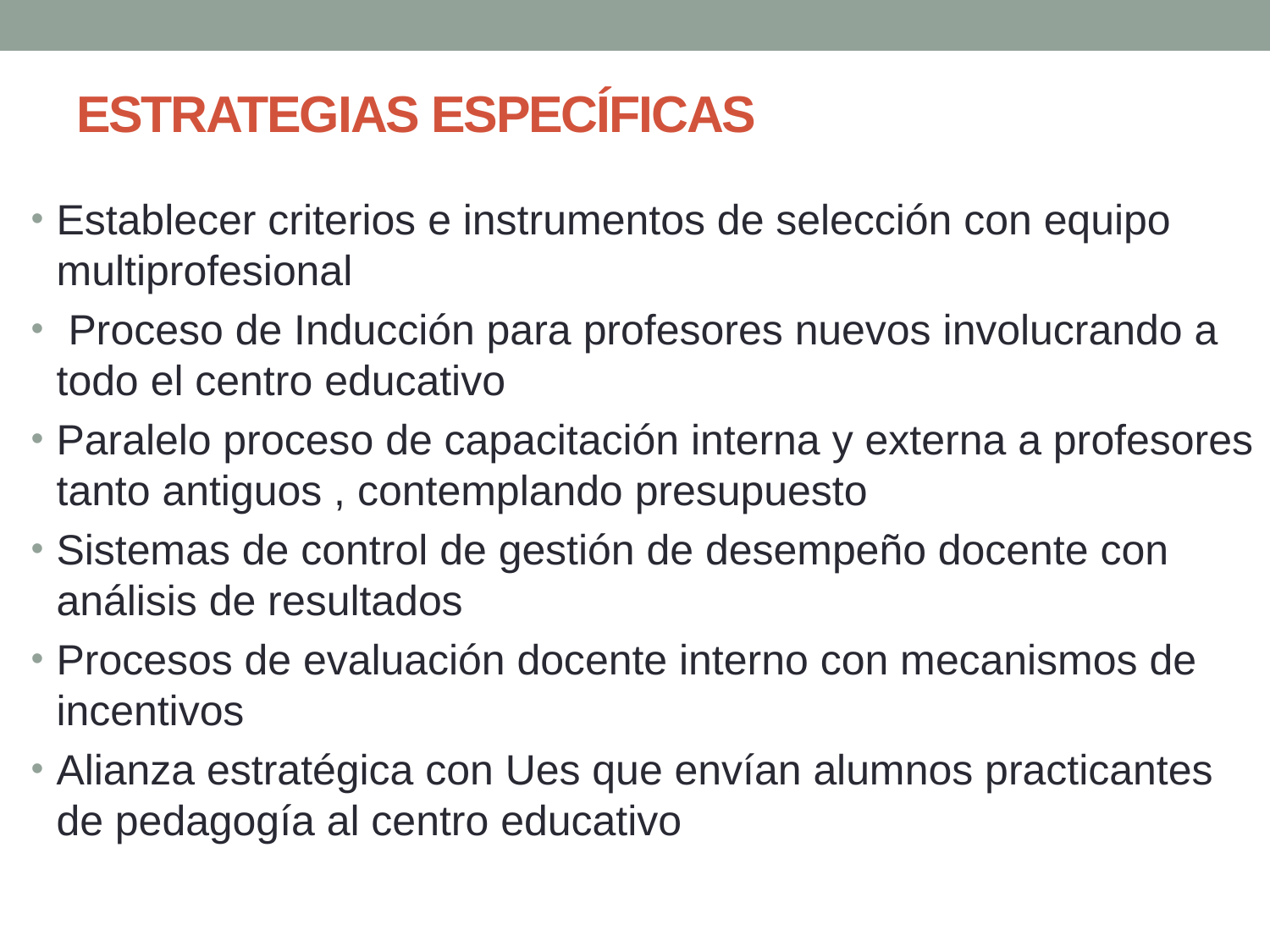

# ESTRATEGIAS ESPECÍFICAS
Establecer criterios e instrumentos de selección con equipo multiprofesional
 Proceso de Inducción para profesores nuevos involucrando a todo el centro educativo
Paralelo proceso de capacitación interna y externa a profesores tanto antiguos , contemplando presupuesto
Sistemas de control de gestión de desempeño docente con análisis de resultados
Procesos de evaluación docente interno con mecanismos de incentivos
Alianza estratégica con Ues que envían alumnos practicantes de pedagogía al centro educativo